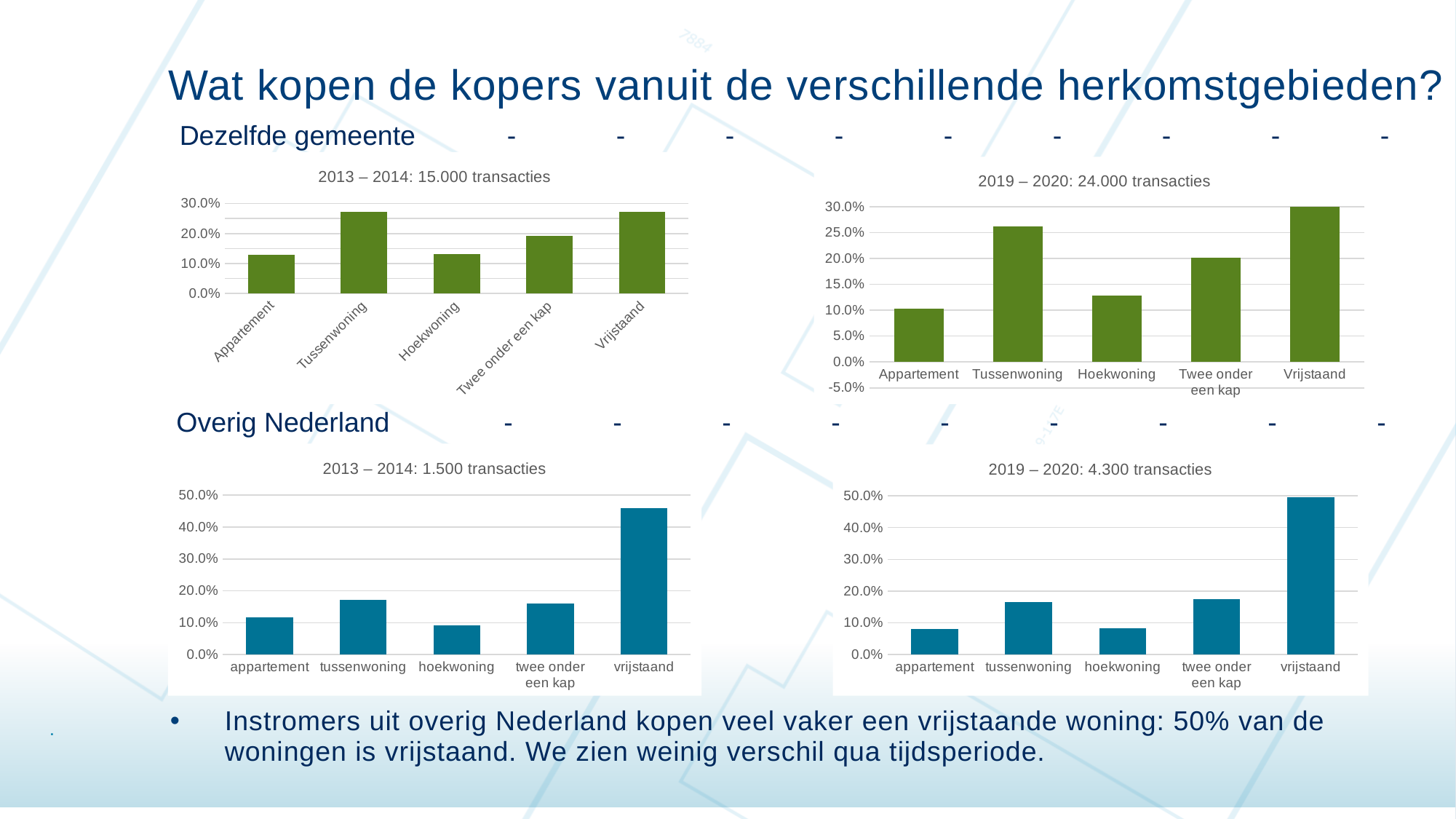

Wat kopen de kopers vanuit de verschillende herkomstgebieden?
Dezelfde gemeente	-	-	-	-	-	-	-	-	-

### Chart: 2013 – 2014: 15.000 transacties

| Category | 2013 - 2014 |
|---|---|
| Appartement | 0.12960500066498204 |
| Tussenwoning | 0.272576140444208 |
| Hoekwoning | 0.1323314270514696 |
| Twee onder een kap | 0.19191381832690518 |
| Vrijstaand | 0.27357361351243514 |

### Chart: 2019 – 2020: 24.000 transacties

| Category | 2019 - 2020 |
|---|---|
| Appartement | 0.10302728292014451 |
| Tussenwoning | 0.26207383414310037 |
| Hoekwoning | 0.1277770856691998 |
| Twee onder een kap | 0.2020264939163656 |
| Vrijstaand | 0.30509530335118973 |
Overig Nederland		-	-	-	-	-	-	-	-	-

### Chart: 2013 – 2014: 1.500 transacties

| Category | 2013 - 2014 |
|---|---|
| appartement | 0.11784287616511319 |
| tussenwoning | 0.1711051930758988 |
| hoekwoning | 0.09187749667110519 |
| twee onder een kap | 0.15978695073235685 |
| vrijstaand | 0.459387483355526 |

### Chart: 2019 – 2020: 4.300 transacties

| Category | 2019 - 2020 |
|---|---|
| appartement | 0.07975886853698122 |
| tussenwoning | 0.16624159517737075 |
| hoekwoning | 0.08346858335265477 |
| twee onder een kap | 0.175284025040575 |
| vrijstaand | 0.49524692789241825 |
# .
Instromers uit overig Nederland kopen veel vaker een vrijstaande woning: 50% van de woningen is vrijstaand. We zien weinig verschil qua tijdsperiode.